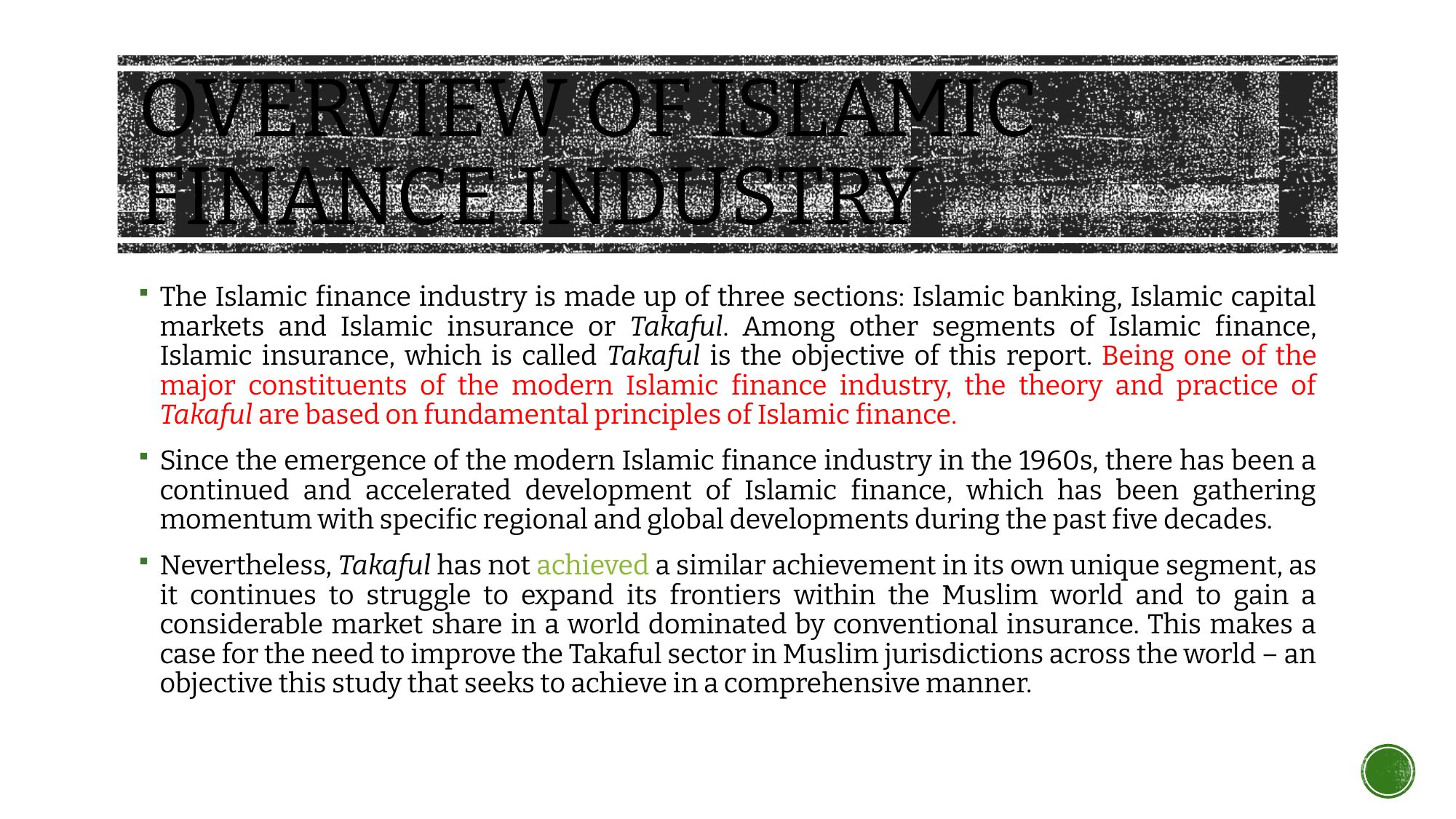

# OvervIew of IslamIc fInance Industry

The Islamic finance industry is made up of three sections: Islamic banking, Islamic capital markets and Islamic insurance or Takaful. Among other segments of Islamic finance, Islamic insurance, which is called Takaful is the objective of this report. Being one of the major constituents of the modern Islamic finance industry, the theory and practice of Takaful are based on fundamental principles of Islamic finance.
Since the emergence of the modern Islamic finance industry in the 1960s, there has been a continued and accelerated development of Islamic finance, which has been gathering momentum with specific regional and global developments during the past five decades.
Nevertheless, Takaful has not achieved a similar achievement in its own unique segment, as it continues to struggle to expand its frontiers within the Muslim world and to gain a considerable market share in a world dominated by conventional insurance. This makes a case for the need to improve the Takaful sector in Muslim jurisdictions across the world – an objective this study that seeks to achieve in a comprehensive manner.